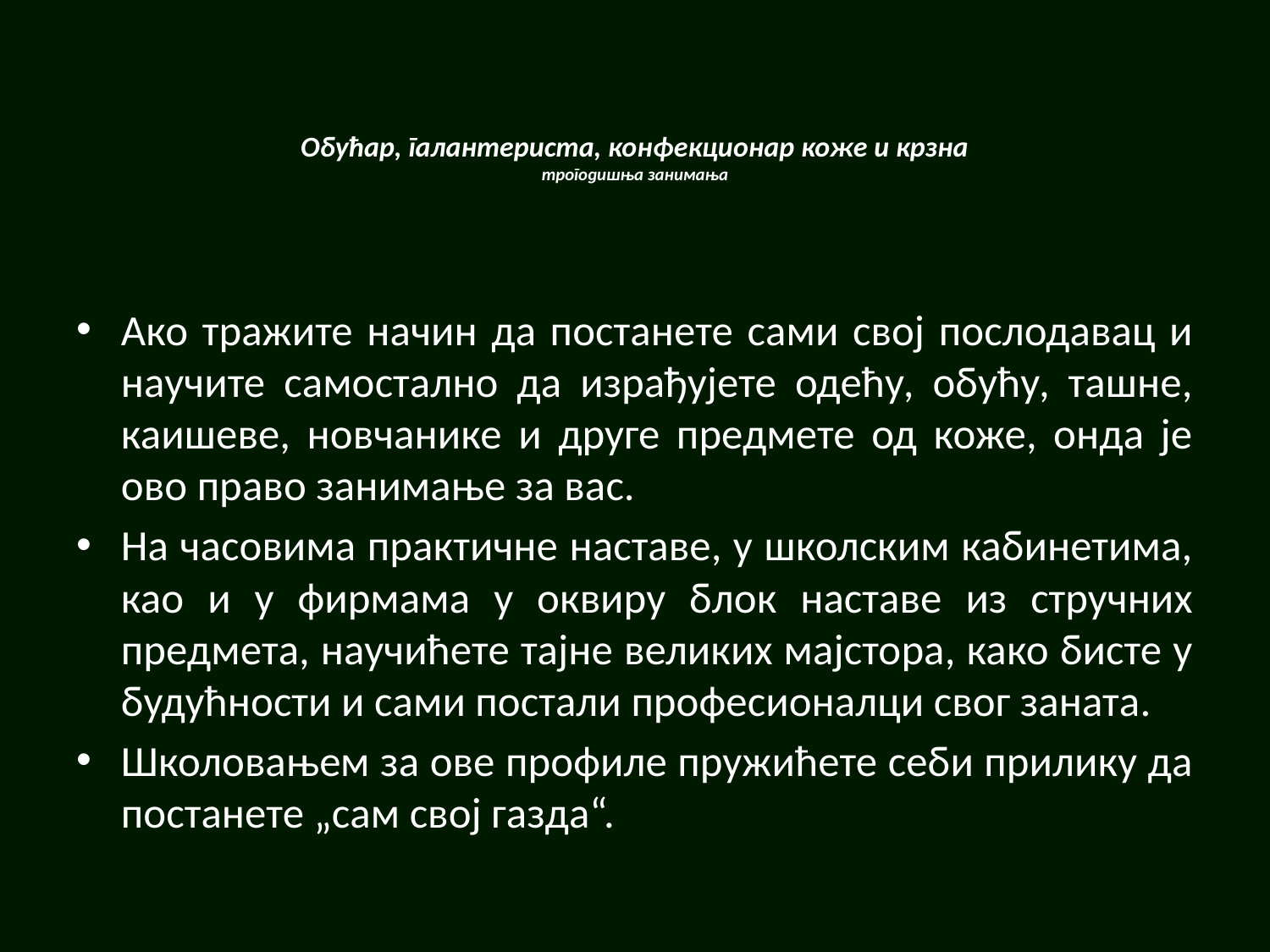

# Обућар, галантериста, конфекционар коже и крзна трогодишња занимања
Ако тражите начин да постанете сами свој послодавац и научите самостално да израђујете одећу, обућу, ташне, каишеве, новчанике и друге предмете од коже, онда је ово право занимање за вас.
На часовима практичне наставе, у школским кабинетима, као и у фирмама у оквиру блок наставе из стручних предмета, научићете тајне великих мајстора, како бисте у будућности и сами постали професионалци свог заната.
Школовањем за ове профиле пружићете себи прилику да постанете „сам свој газда“.